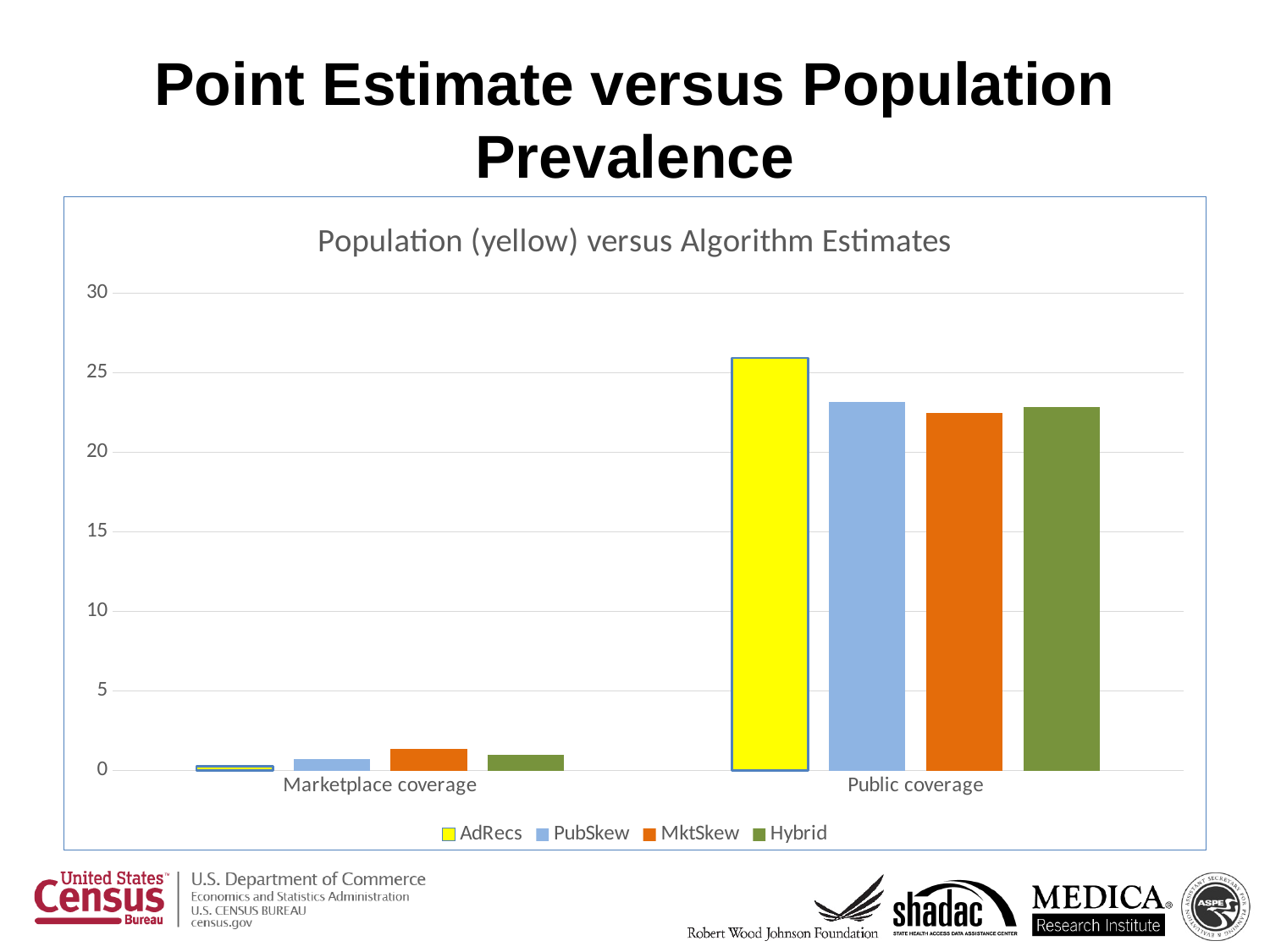

# Point Estimate versus Population Prevalence

### Chart: Population (yellow) versus Algorithm Estimates

| Category | AdRecs | PubSkew | MktSkew | Hybrid |
|---|---|---|---|---|
| Marketplace coverage | 0.26 | 0.7 | 1.38 | 1.01 |
| Public coverage | 25.91 | 23.17 | 22.48 | 22.86 |